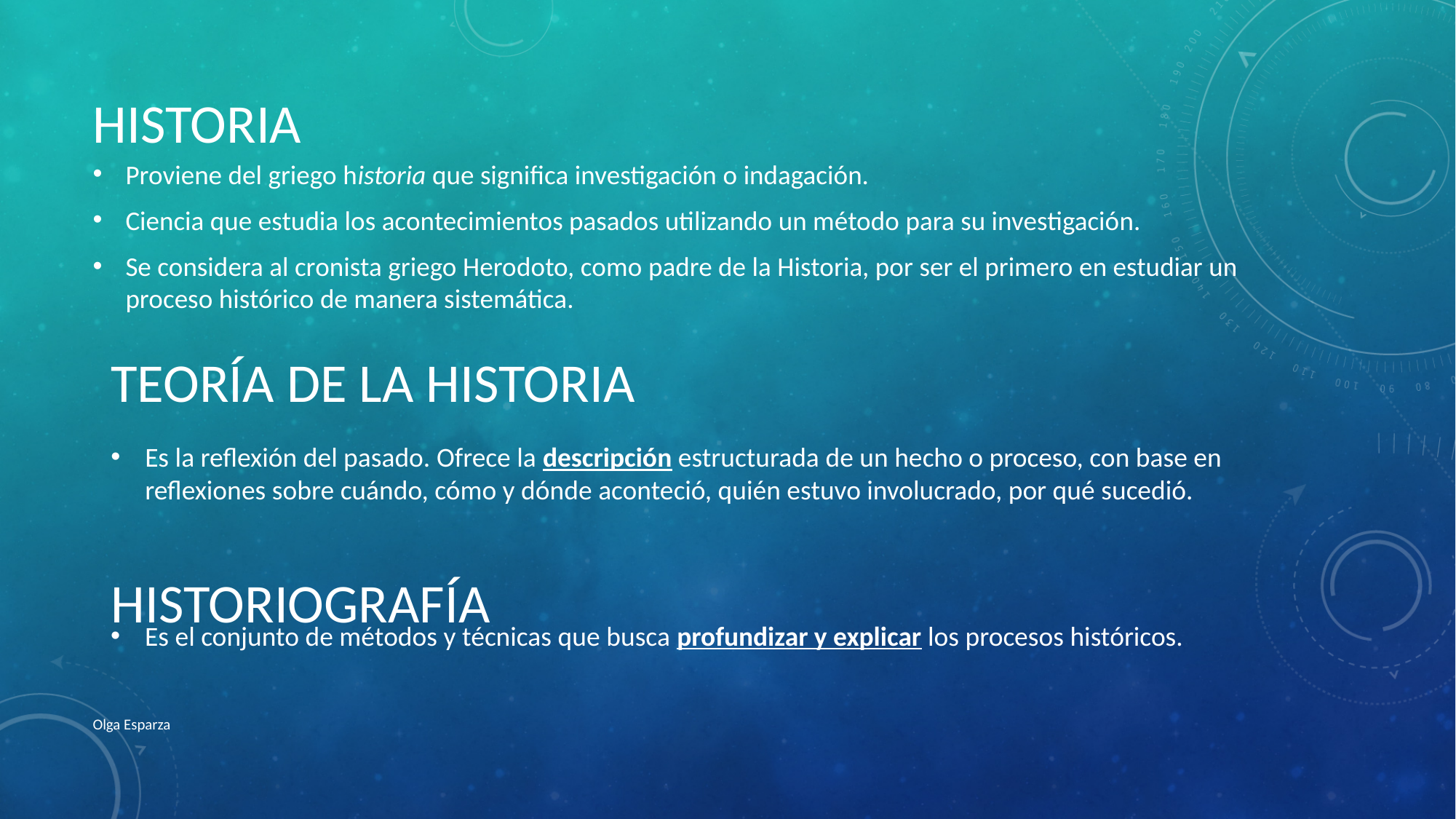

# historia
Proviene del griego historia que significa investigación o indagación.
Ciencia que estudia los acontecimientos pasados utilizando un método para su investigación.
Se considera al cronista griego Herodoto, como padre de la Historia, por ser el primero en estudiar un proceso histórico de manera sistemática.
Teoría de la historia
Es la reflexión del pasado. Ofrece la descripción estructurada de un hecho o proceso, con base en reflexiones sobre cuándo, cómo y dónde aconteció, quién estuvo involucrado, por qué sucedió.
historiografía
Es el conjunto de métodos y técnicas que busca profundizar y explicar los procesos históricos.
Olga Esparza